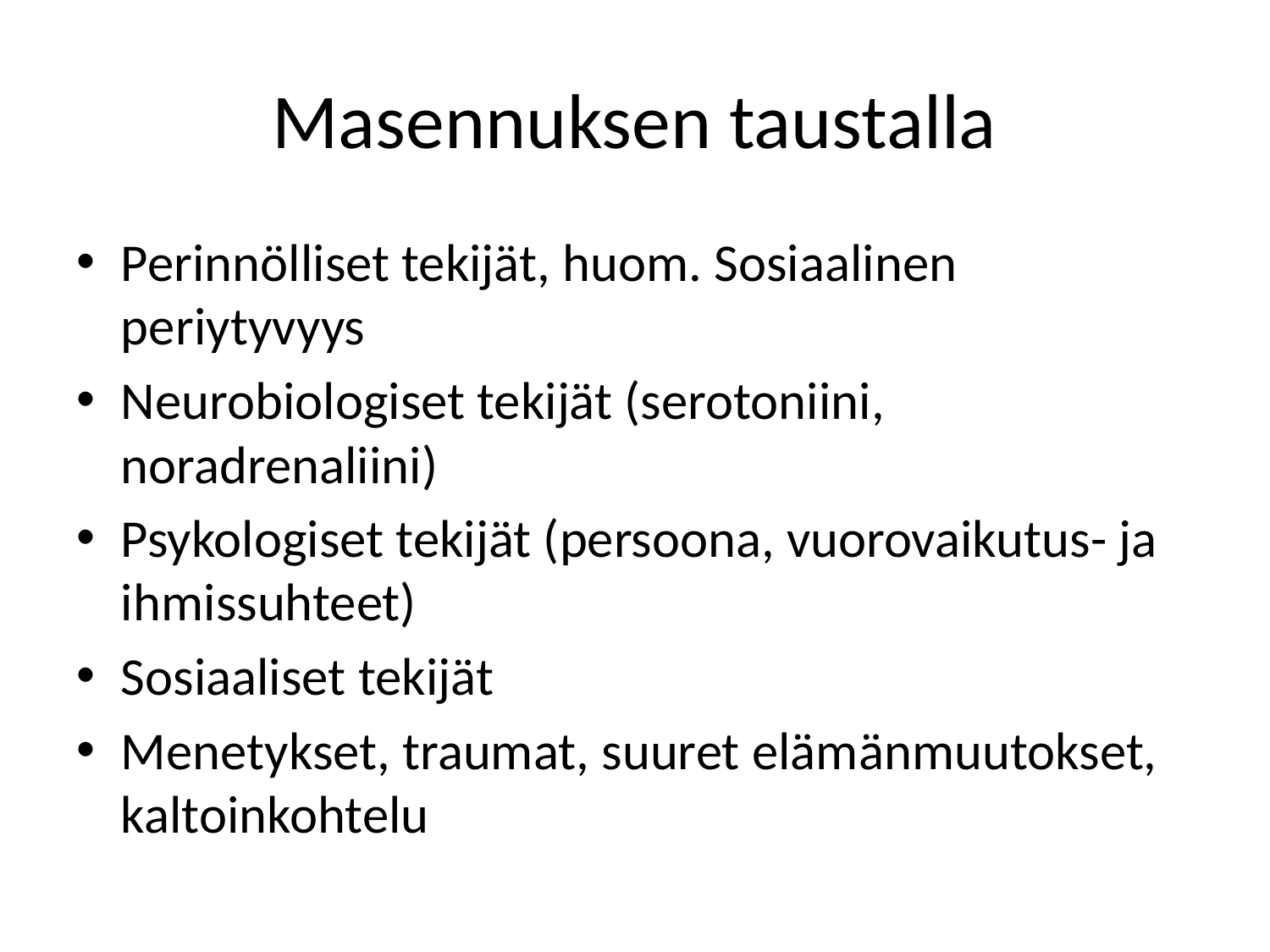

# Masennuksen taustalla
Perinnölliset tekijät, huom. Sosiaalinen periytyvyys
Neurobiologiset tekijät (serotoniini, noradrenaliini)
Psykologiset tekijät (persoona, vuorovaikutus- ja ihmissuhteet)
Sosiaaliset tekijät
Menetykset, traumat, suuret elämänmuutokset, kaltoinkohtelu